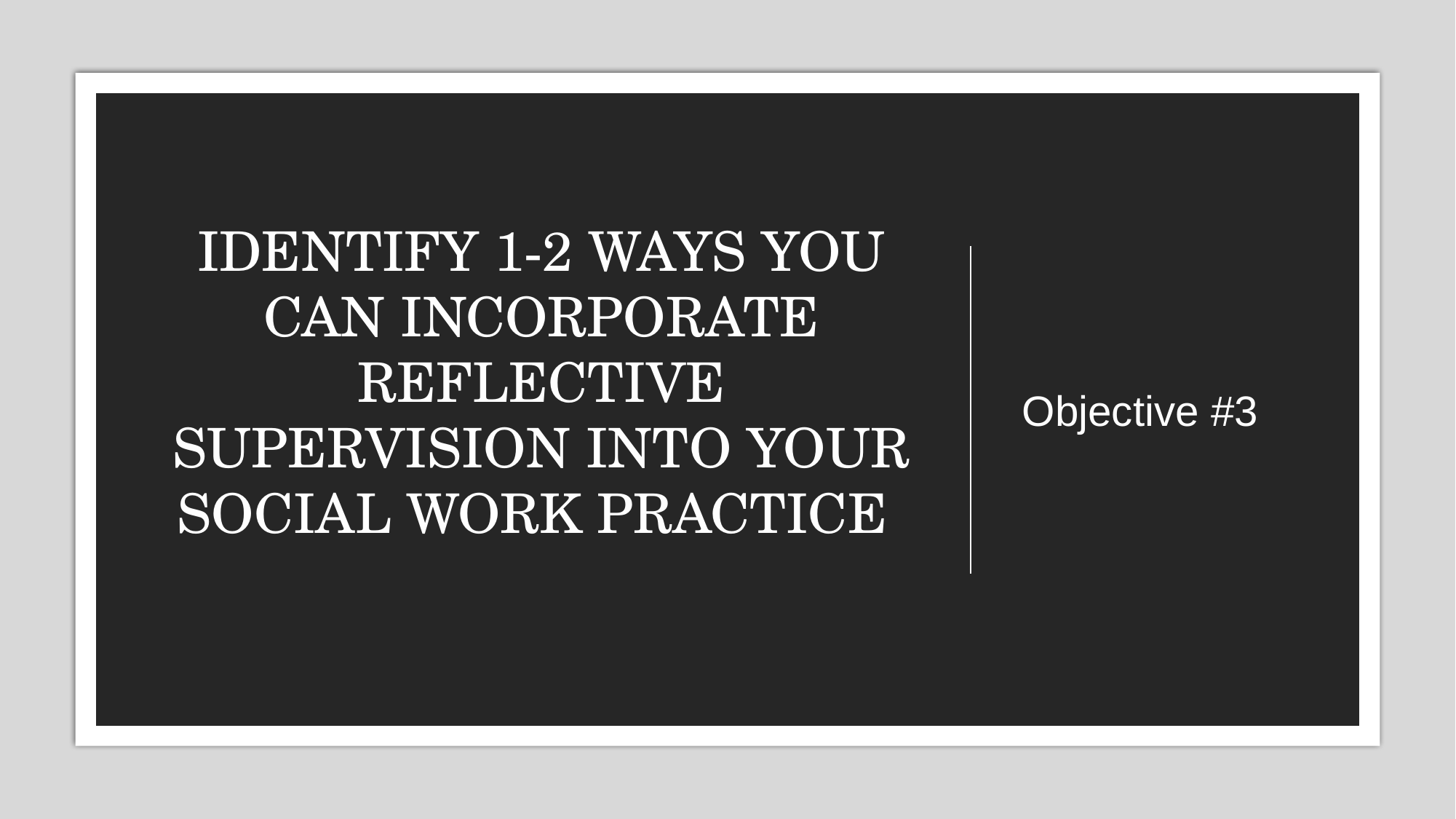

# IDENTIFY 1-2 WAYS YOU CAN INCORPORATE REFLECTIVE SUPERVISION INTO YOUR SOCIAL WORK PRACTICE

Objective #3